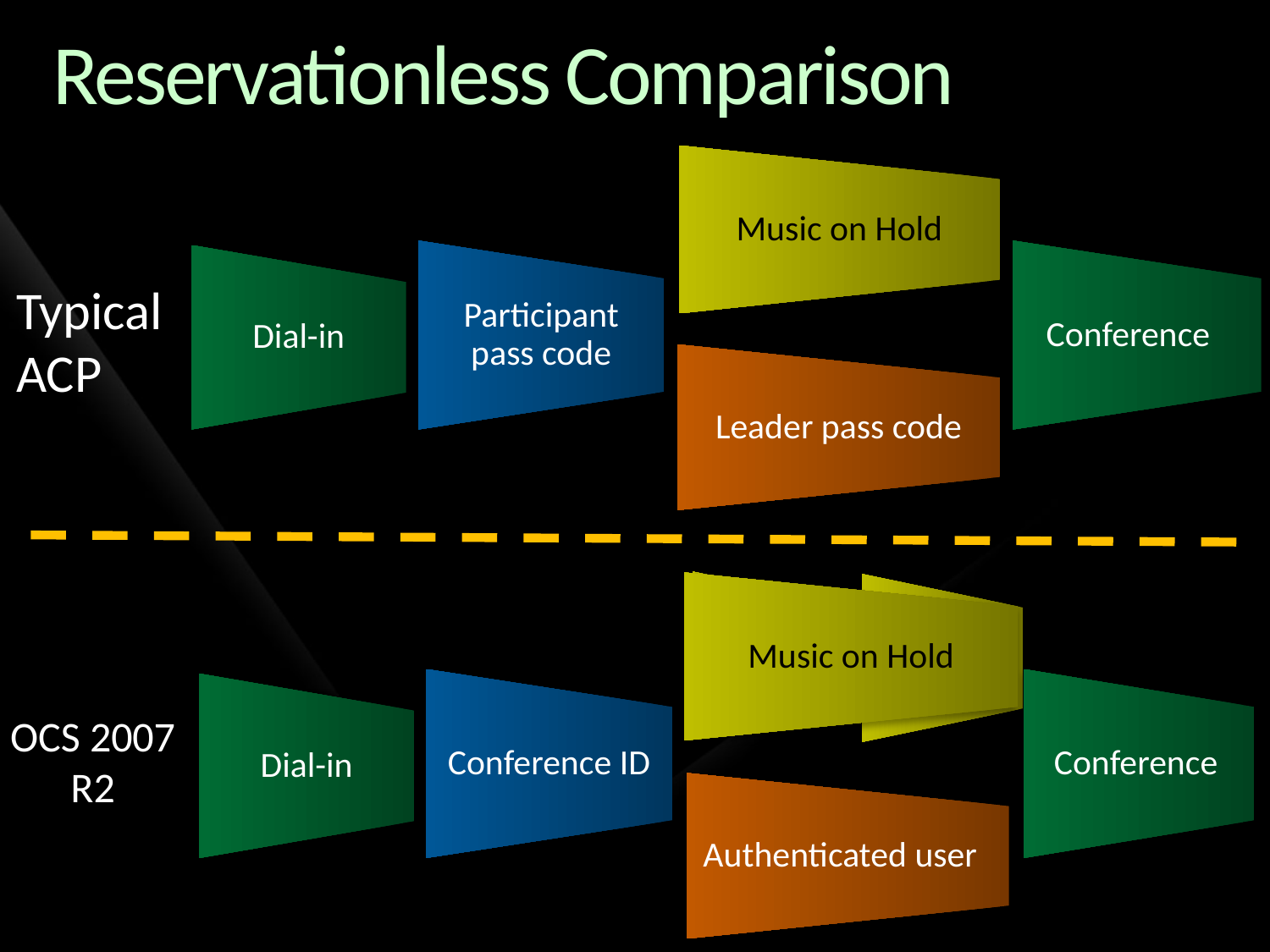

# Reservationless Comparison

Music on Hold

Participant pass code

Conference

Dial-in
Typical
ACP

Leader pass code

Pass code

Music on Hold

Music on Hold

Conference ID

Conference

Dial-in
OCS 2007
R2

Authenticated user